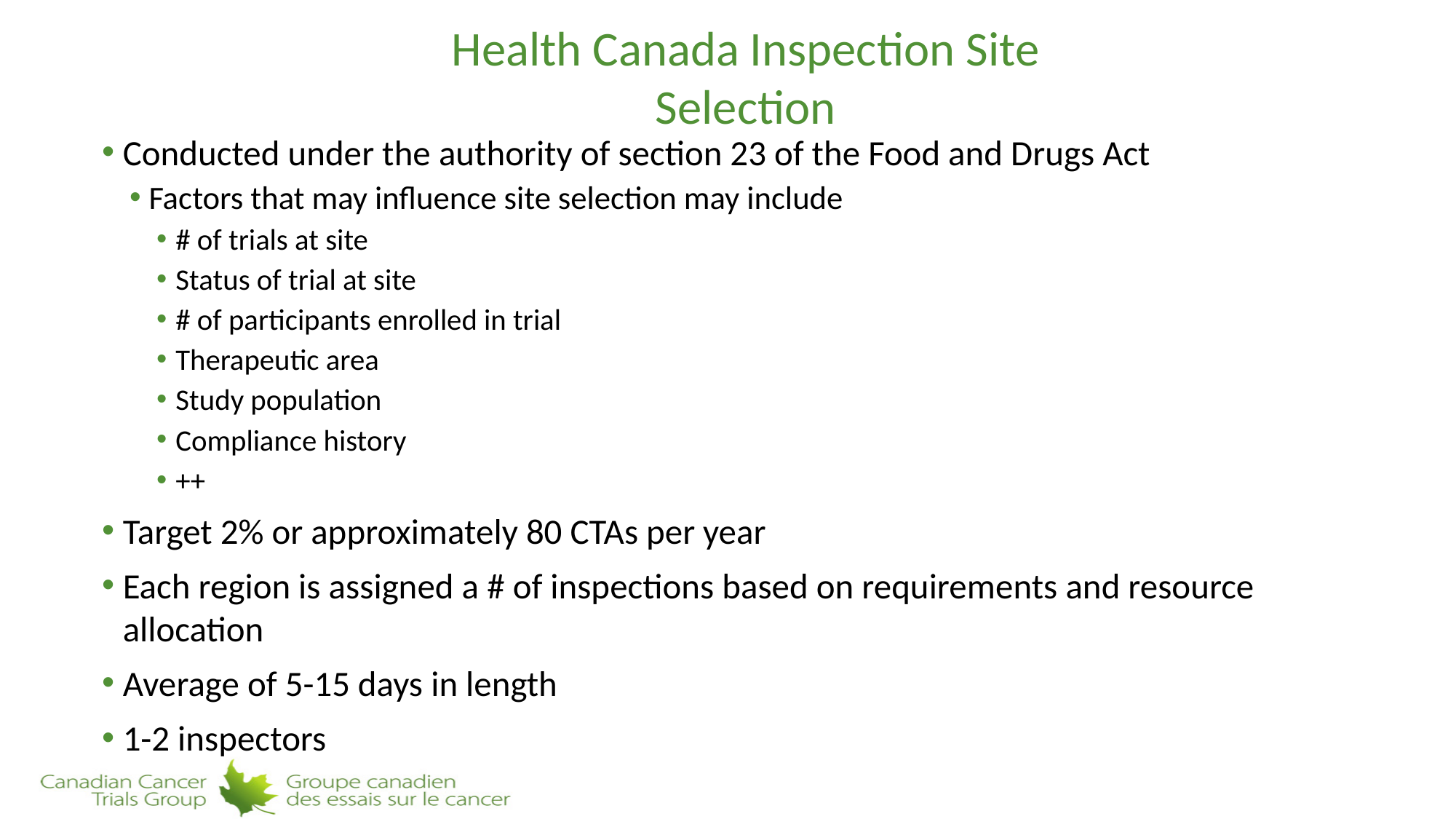

# Health Canada Inspection Site Selection
Conducted under the authority of section 23 of the Food and Drugs Act
Factors that may influence site selection may include
# of trials at site
Status of trial at site
# of participants enrolled in trial
Therapeutic area
Study population
Compliance history
++
Target 2% or approximately 80 CTAs per year
Each region is assigned a # of inspections based on requirements and resource allocation
Average of 5-15 days in length
1-2 inspectors